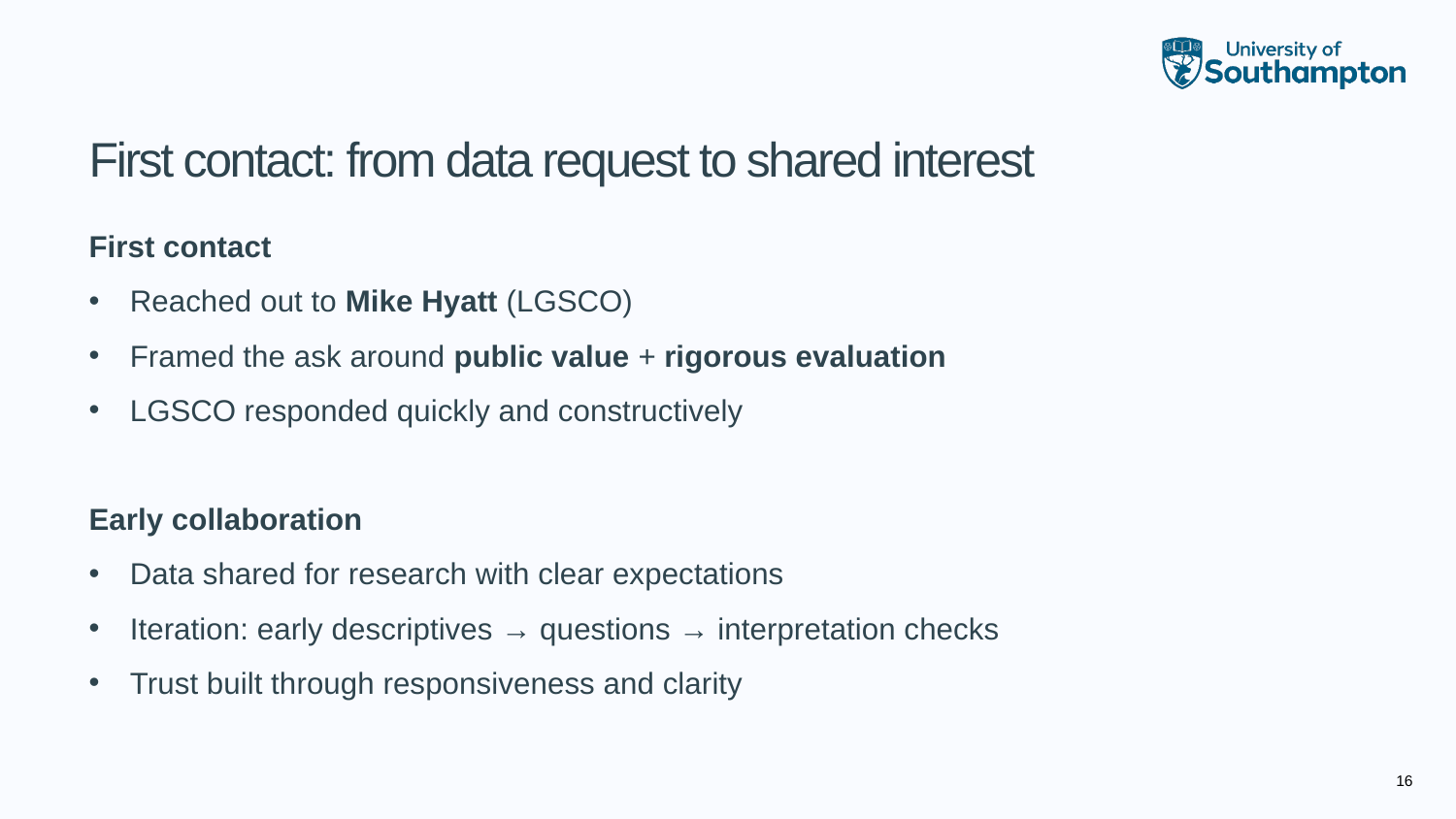

# First contact: from data request to shared interest
First contact
Reached out to Mike Hyatt (LGSCO)
Framed the ask around public value + rigorous evaluation
LGSCO responded quickly and constructively

Early collaboration
Data shared for research with clear expectations
Iteration: early descriptives → questions → interpretation checks
Trust built through responsiveness and clarity